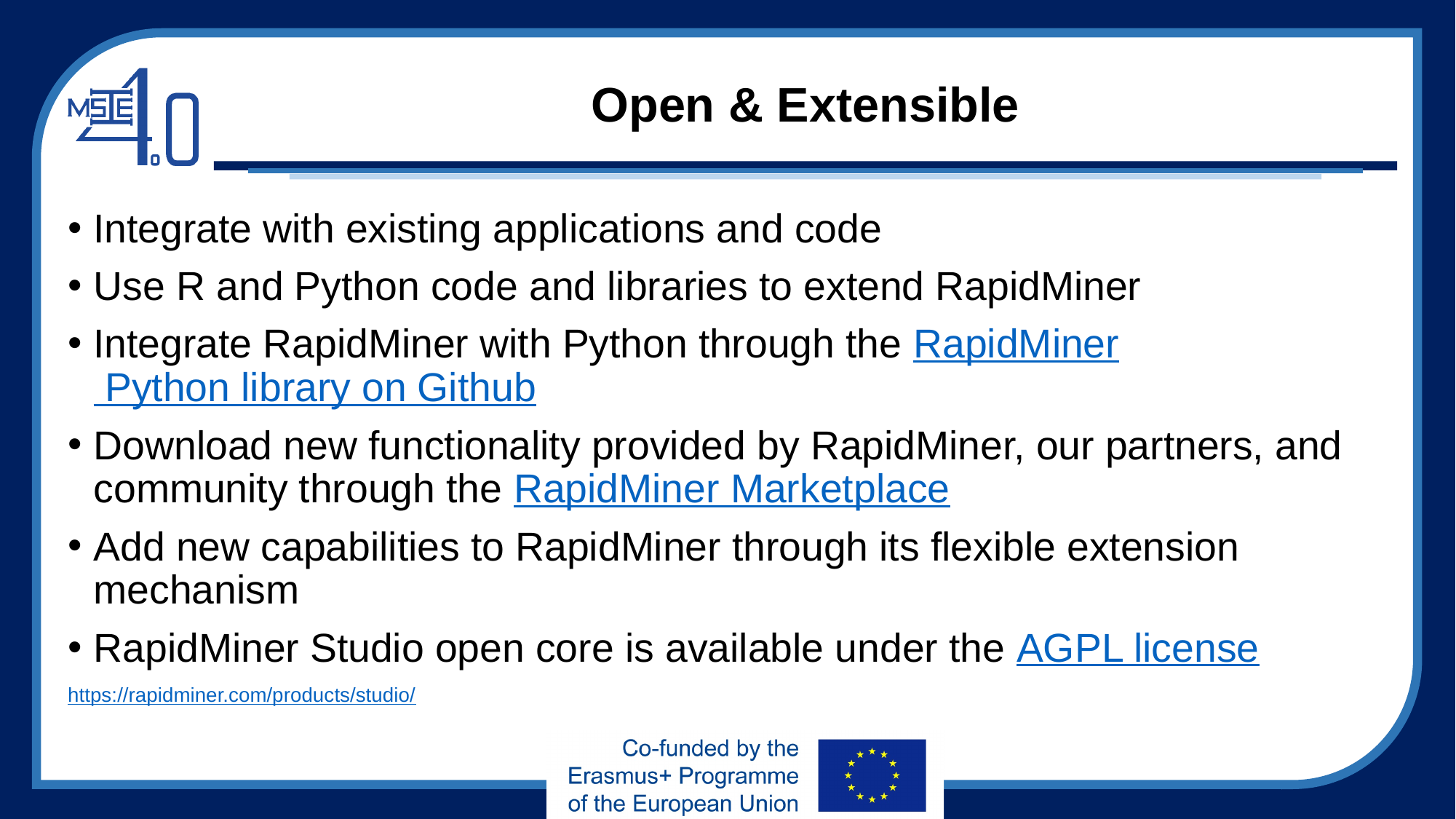

# Open & Extensible
Integrate with existing applications and code
Use R and Python code and libraries to extend RapidMiner
Integrate RapidMiner with Python through the RapidMiner Python library on Github
Download new functionality provided by RapidMiner, our partners, and community through the RapidMiner Marketplace
Add new capabilities to RapidMiner through its flexible extension mechanism
RapidMiner Studio open core is available under the AGPL license
https://rapidminer.com/products/studio/